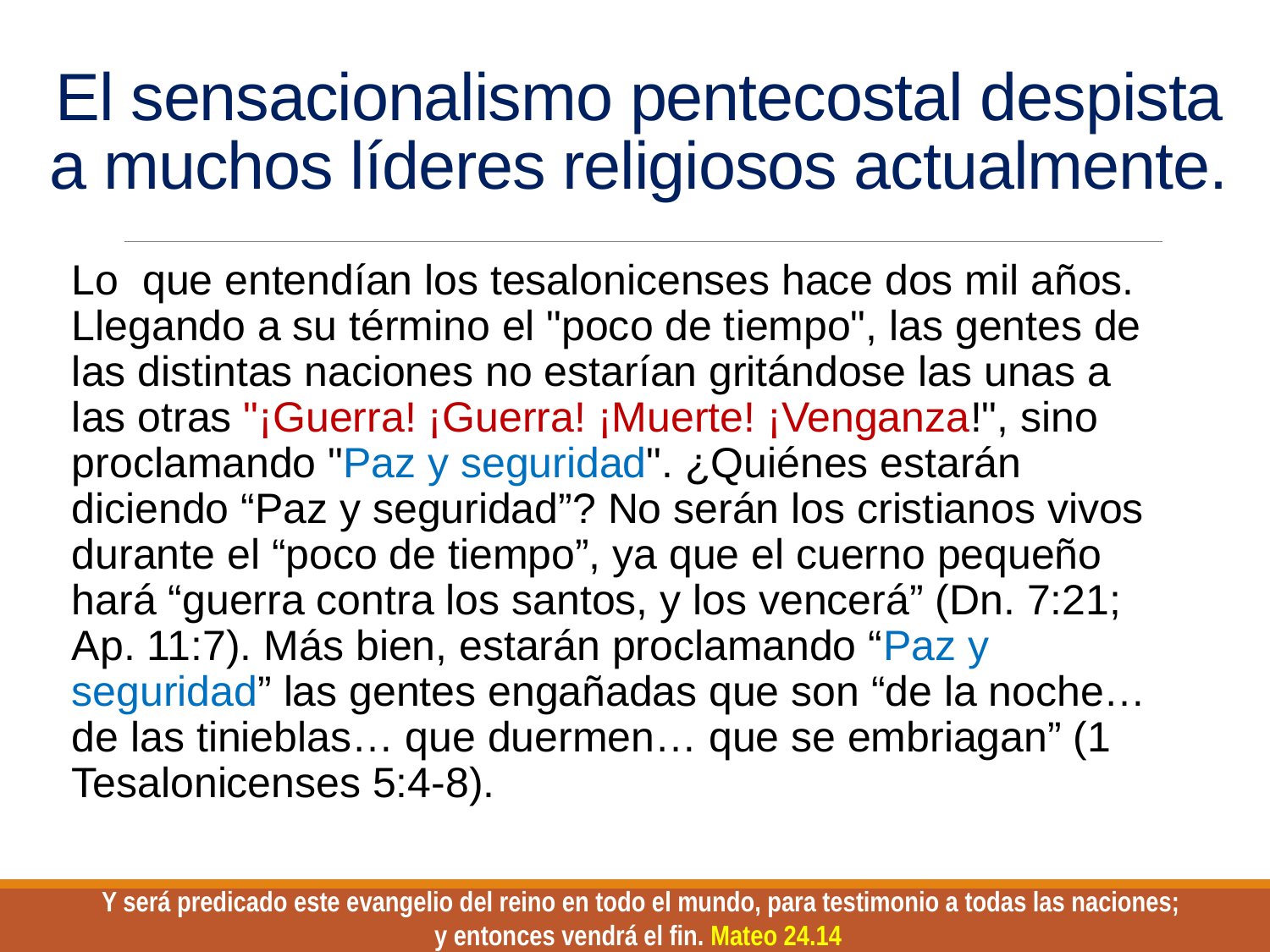

# El sensacionalismo pentecostal despista a muchos líderes religiosos actualmente.
Lo  que entendían los tesalonicenses hace dos mil años. Llegando a su término el "poco de tiempo", las gentes de las distintas naciones no estarían gritándose las unas a las otras "¡Guerra! ¡Guerra! ¡Muerte! ¡Venganza!", sino proclamando "Paz y seguridad". ¿Quiénes estarán diciendo “Paz y seguridad”? No serán los cristianos vivos durante el “poco de tiempo”, ya que el cuerno pequeño hará “guerra contra los santos, y los vencerá” (Dn. 7:21; Ap. 11:7). Más bien, estarán proclamando “Paz y seguridad” las gentes engañadas que son “de la noche… de las tinieblas… que duermen… que se embriagan” (1 Tesalonicenses 5:4-8).
 Y será predicado este evangelio del reino en todo el mundo, para testimonio a todas las naciones; y entonces vendrá el fin. Mateo 24.14